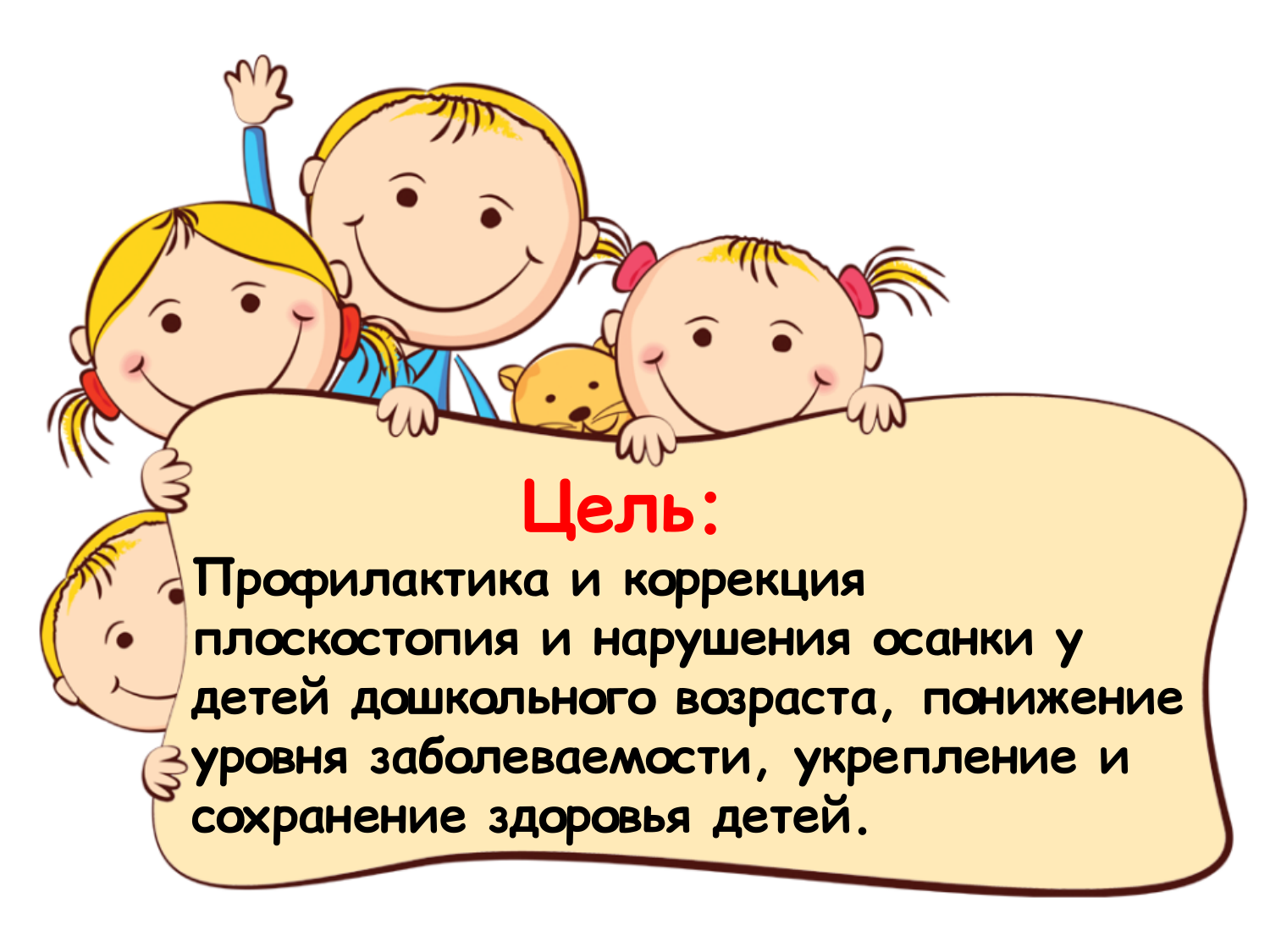

# Цель: Профилактика и коррекция плоскостопия и нарушения осанки у детей дошкольного возраста, понижение уровня заболеваемости, укрепление и сохранение здоровья детей.